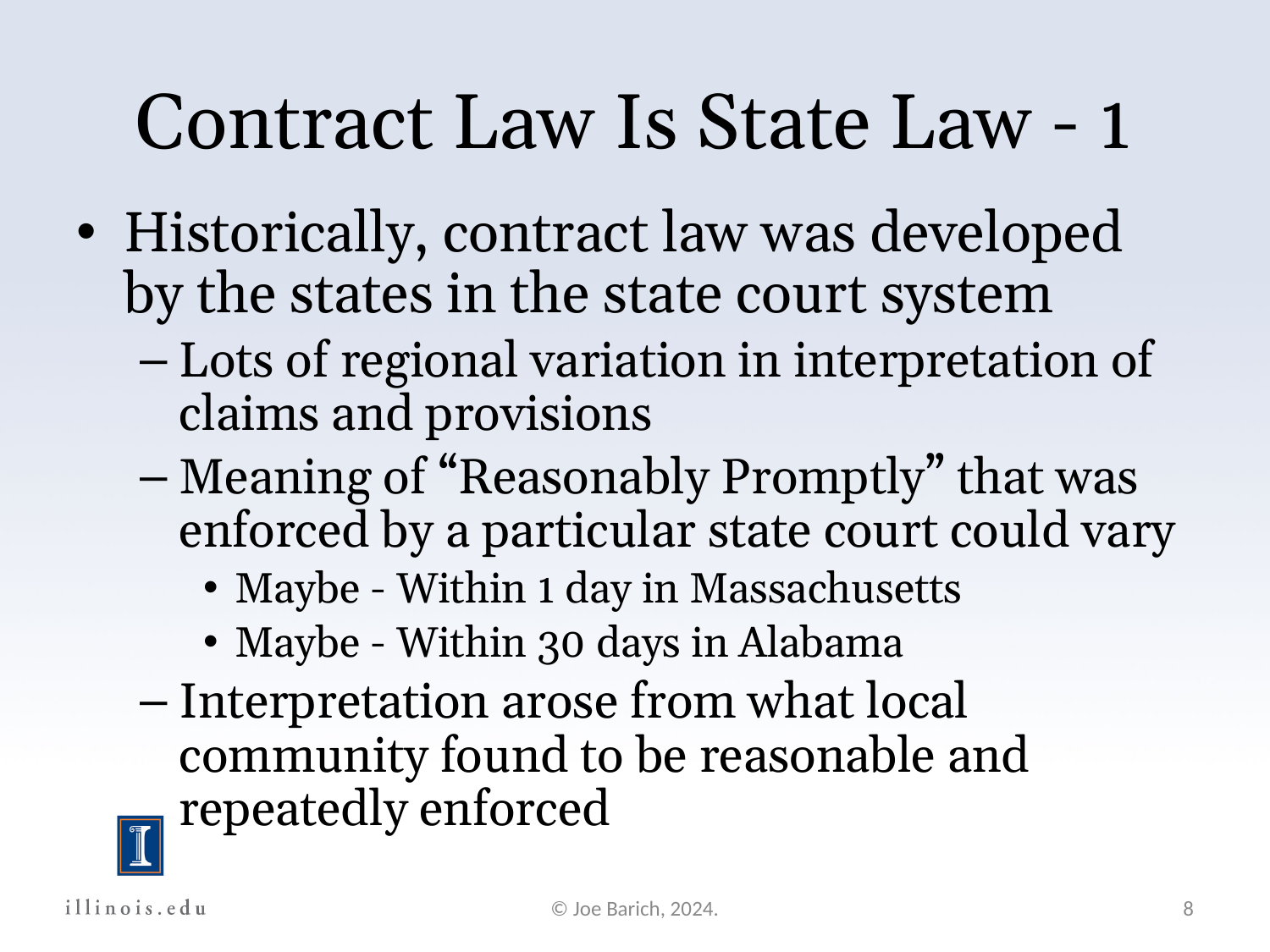

Contract Law Is State Law - 1
Historically, contract law was developed by the states in the state court system
Lots of regional variation in interpretation of claims and provisions
Meaning of “Reasonably Promptly” that was enforced by a particular state court could vary
Maybe - Within 1 day in Massachusetts
Maybe - Within 30 days in Alabama
Interpretation arose from what local community found to be reasonable and repeatedly enforced
© Joe Barich, 2024.
8